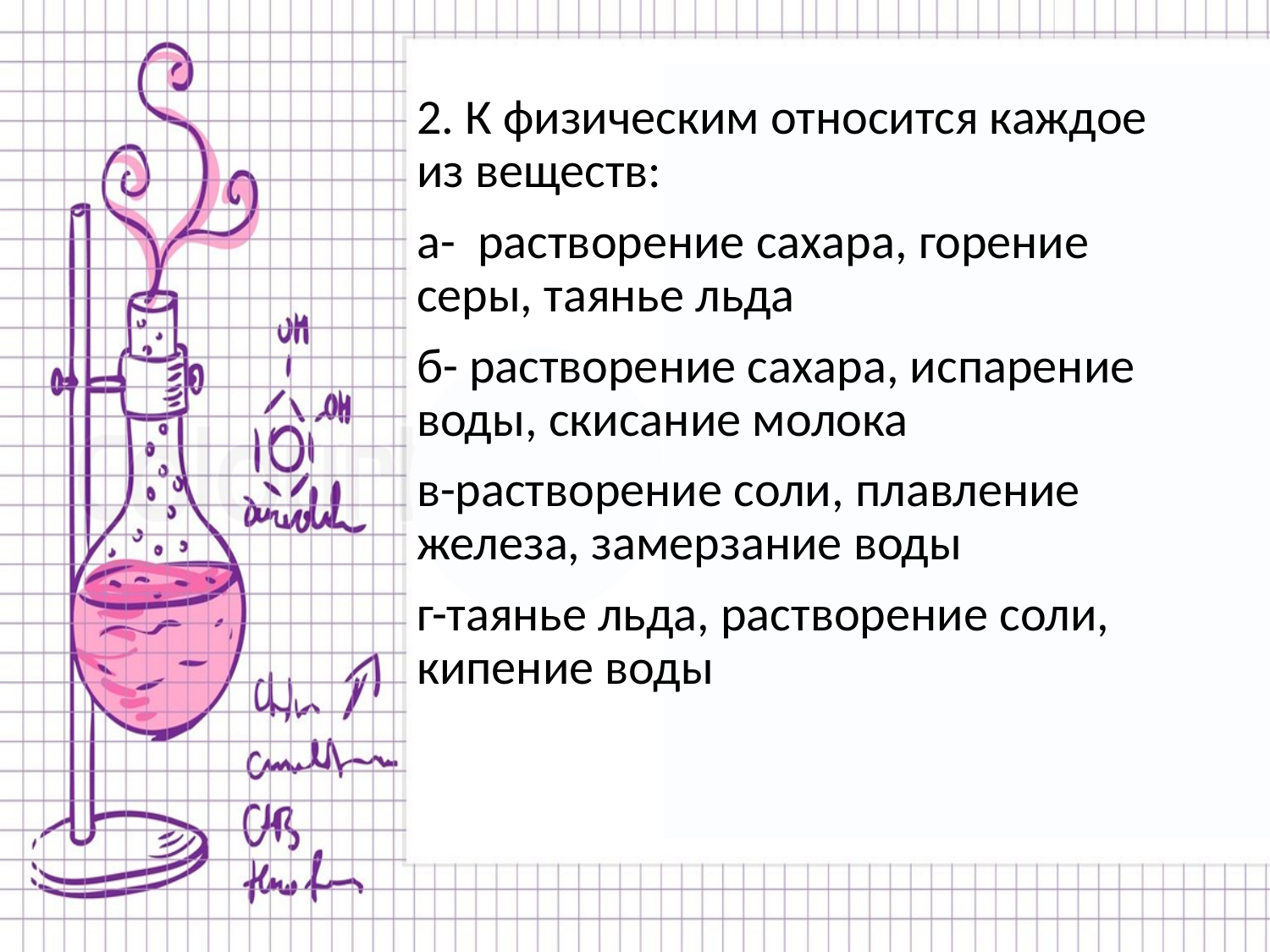

#
2. К физическим относится каждое из веществ:
а-  растворение сахара, горение серы, таянье льда
б- растворение сахара, испарение воды, скисание молока
в-растворение соли, плавление железа, замерзание воды
г-таянье льда, растворение соли, кипение воды